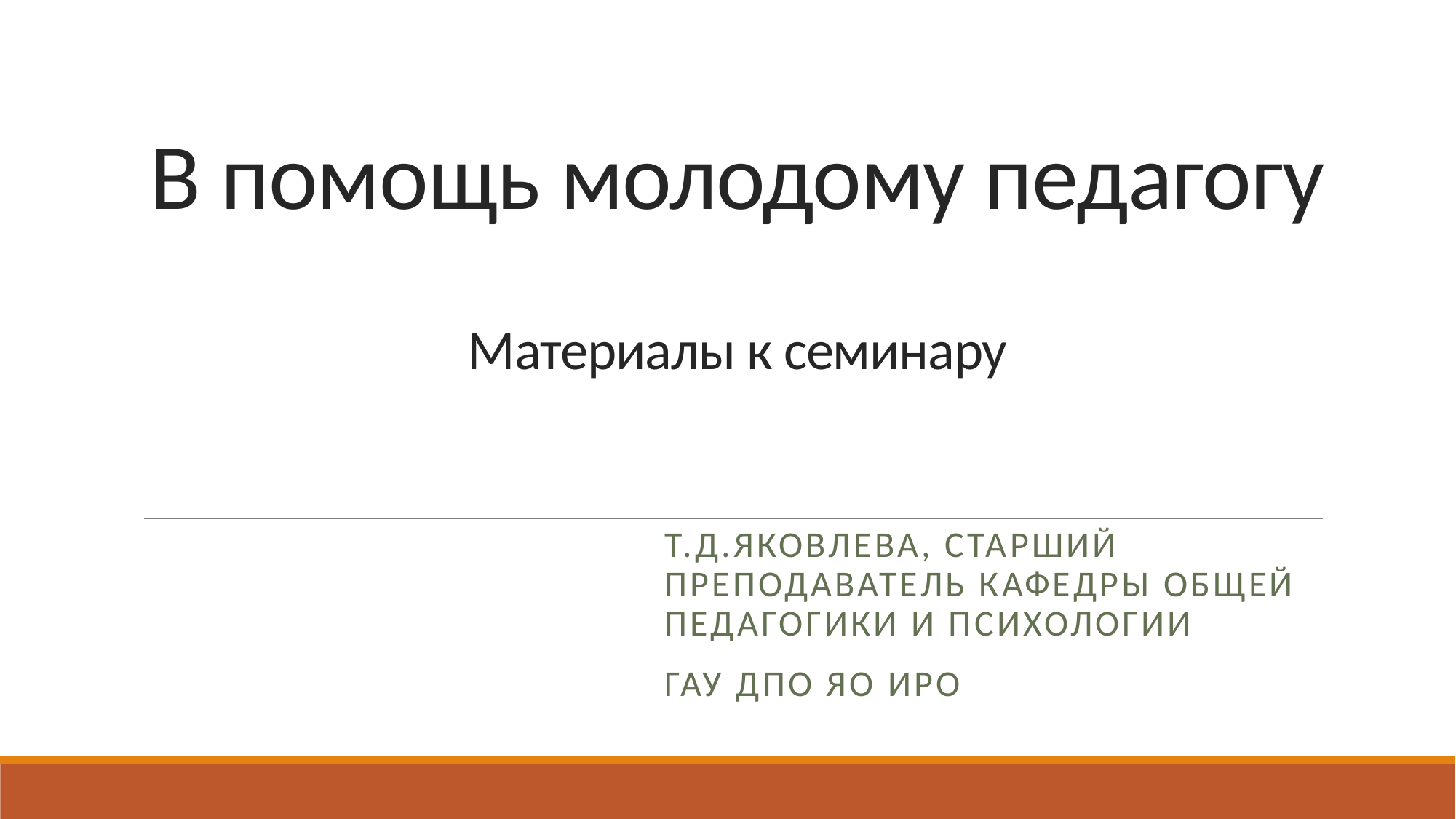

# В помощь молодому педагогу Материалы к семинару
Т.Д.Яковлева, старший преподаватель кафедры общей педагогики и психологии
ГАУ ДПО ЯО ИРО